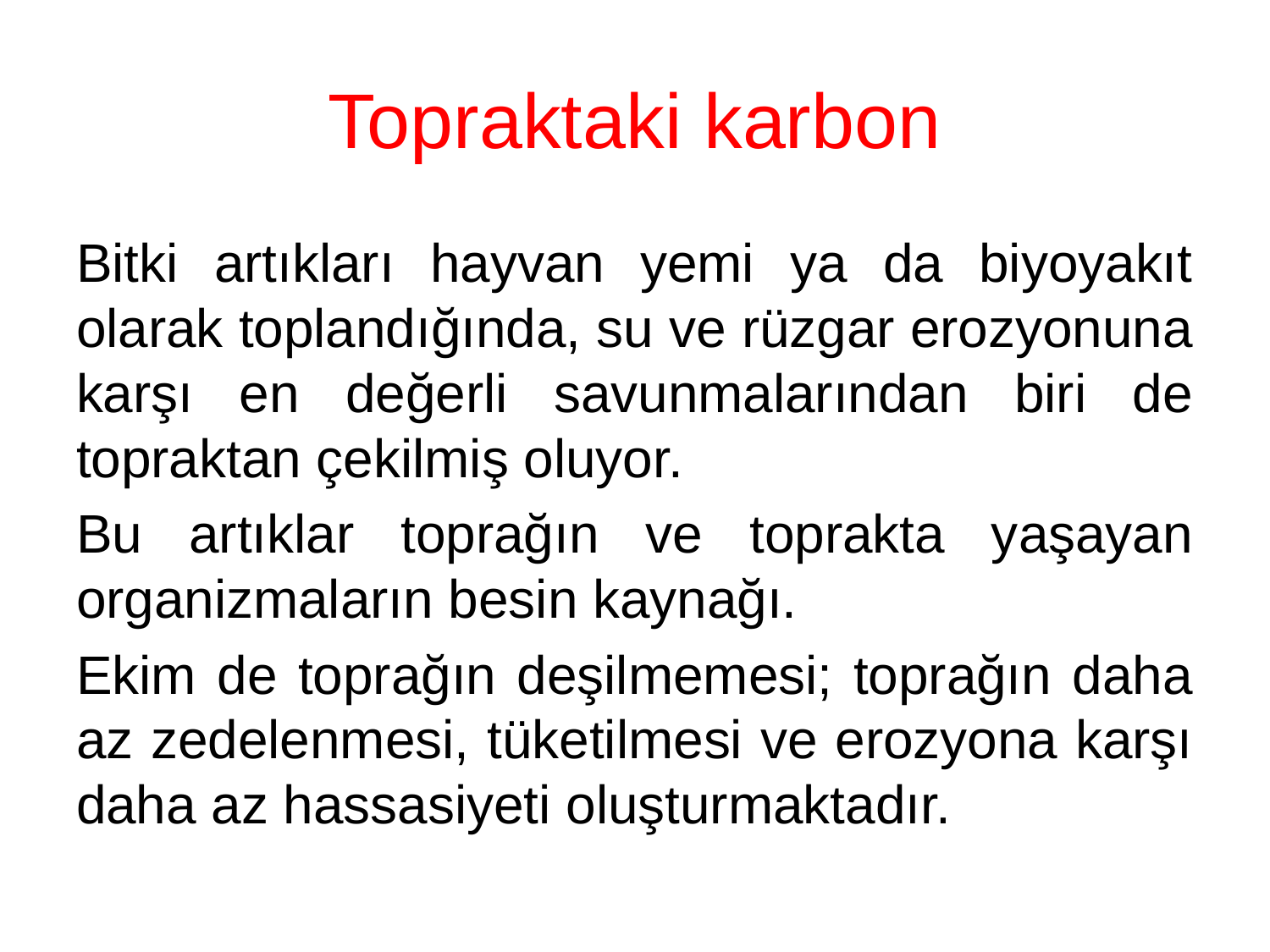

# Topraktaki karbon
Bitki artıkları hayvan yemi ya da biyoyakıt olarak toplandığında, su ve rüzgar erozyonuna karşı en değerli savunmalarından biri de topraktan çekilmiş oluyor.
Bu artıklar toprağın ve toprakta yaşayan organizmaların besin kaynağı.
Ekim de toprağın deşilmemesi; toprağın daha az zedelenmesi, tüketilmesi ve erozyona karşı daha az hassasiyeti oluşturmaktadır.